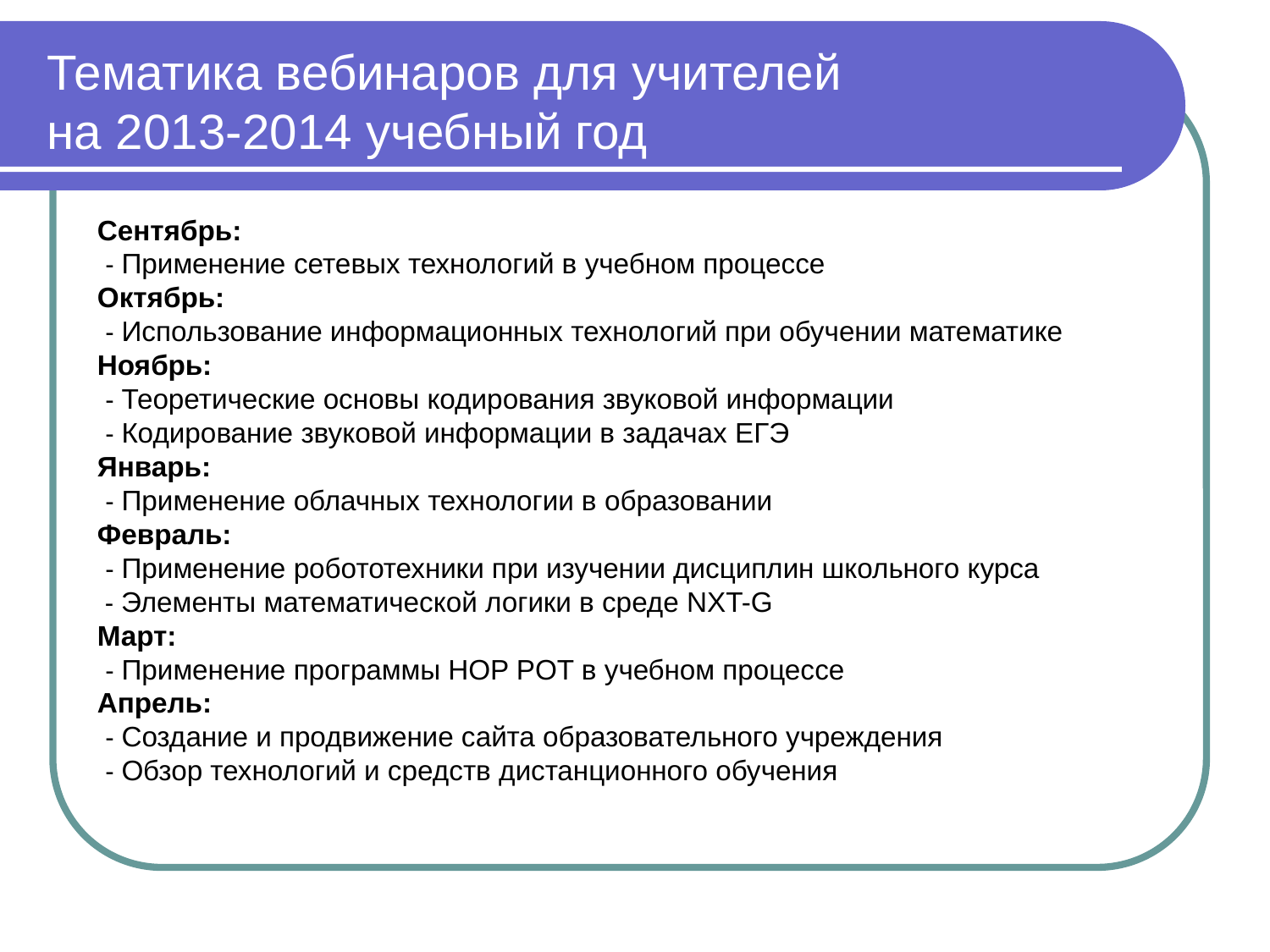

Тематика вебинаров для учителей
на 2013-2014 учебный год
Сентябрь:
 - Применение сетевых технологий в учебном процессе
Октябрь:
 - Использование информационных технологий при обучении математике
Ноябрь:
 - Теоретические основы кодирования звуковой информации
 - Кодирование звуковой информации в задачах ЕГЭ
Январь:
 - Применение облачных технологии в образовании
Февраль:
 - Применение робототехники при изучении дисциплин школьного курса
 - Элементы математической логики в среде NXT-G
Март:
 - Применение программы HOP POT в учебном процессе
Апрель:
 - Создание и продвижение сайта образовательного учреждения
 - Обзор технологий и средств дистанционного обучения